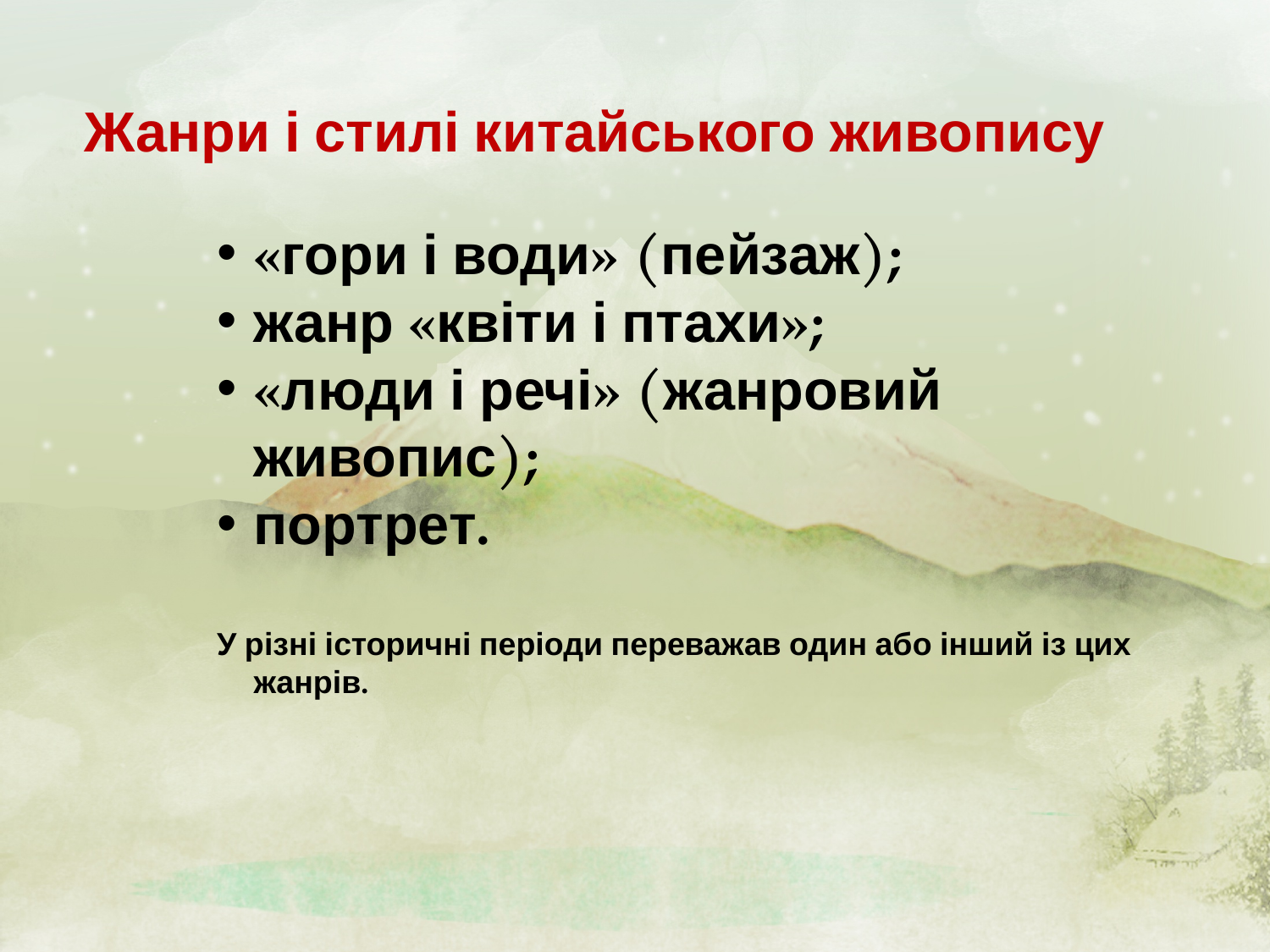

Жанри і стилі китайського живопису
«гори і води» (пейзаж);
жанр «квіти і птахи»;
«люди і речі» (жанровий живопис);
портрет.

У різні історичні періоди переважав один або інший із цих жанрів.